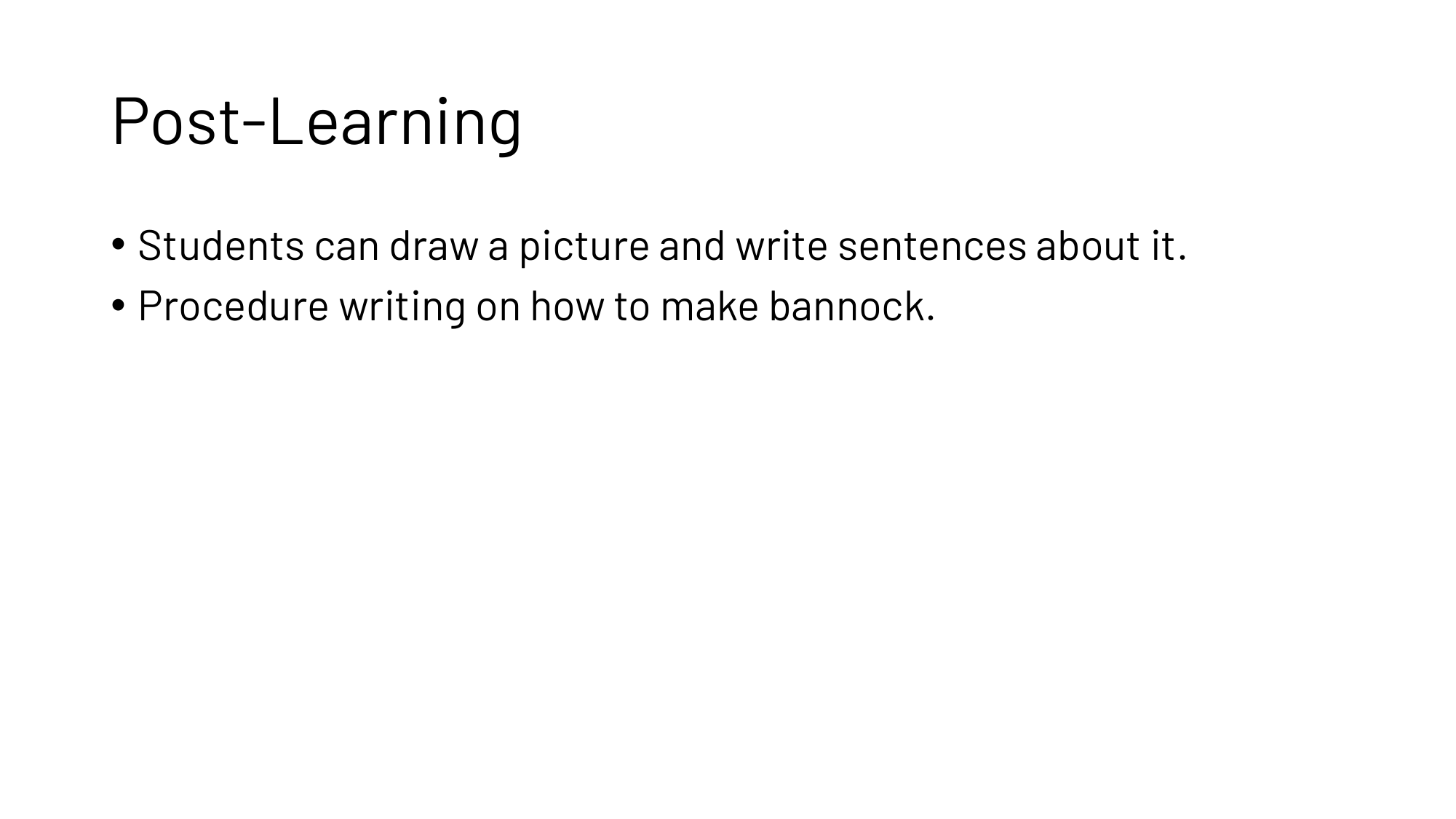

# Post-Learning
Students can draw a picture and write sentences about it.
Procedure writing on how to make bannock.